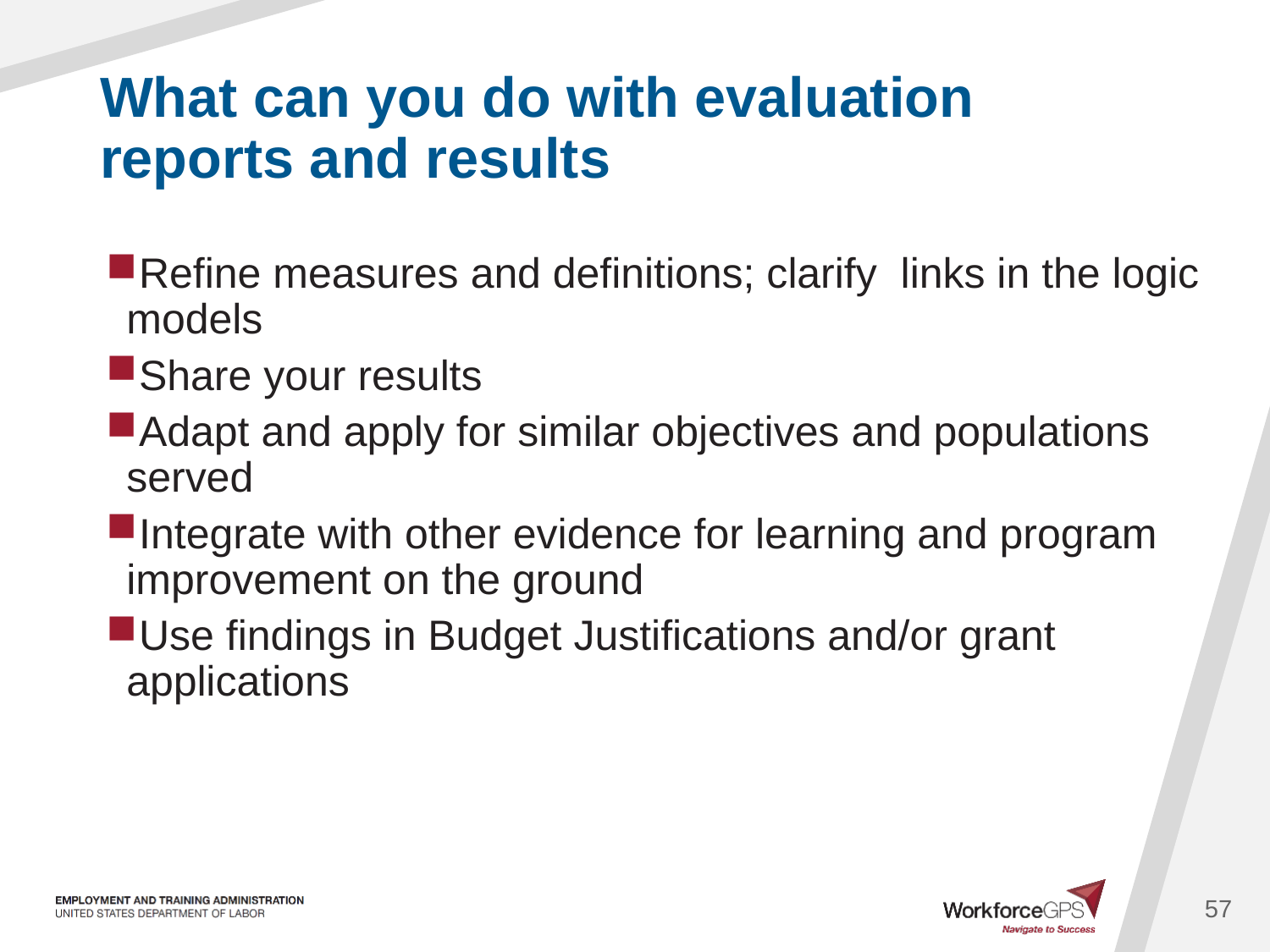

# What can you do with evaluation reports and results

Refine measures and definitions; clarify  links in the logic models
Share your results
Adapt and apply for similar objectives and populations served
Integrate with other evidence for learning and program improvement on the ground
Use findings in Budget Justifications and/or grant applications

57